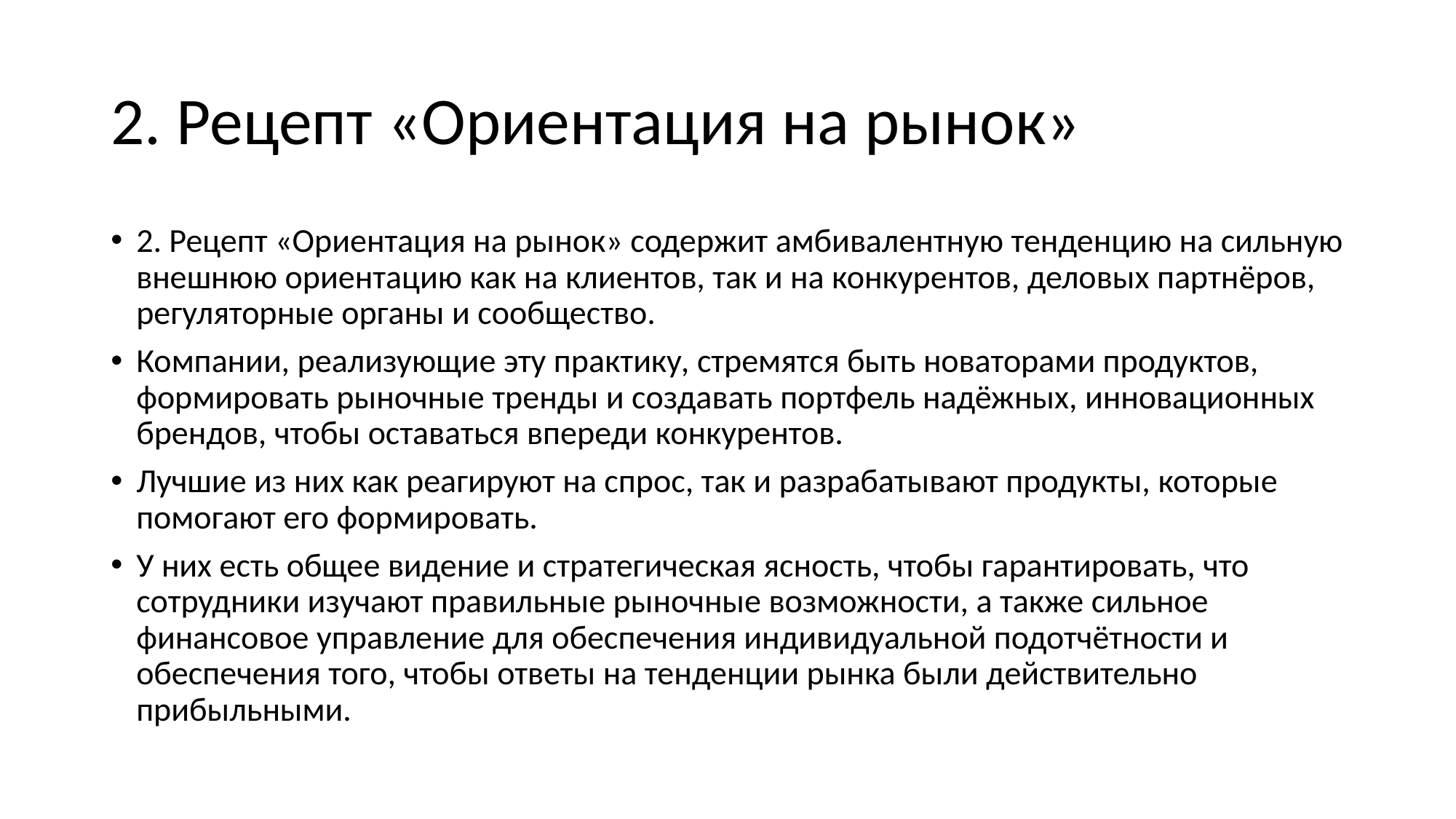

# 2. Рецепт «Ориентация на рынок»
2. Рецепт «Ориентация на рынок» содержит амбивалентную тенденцию на сильную внешнюю ориентацию как на клиентов, так и на конкурентов, деловых партнёров, регуляторные органы и сообщество.
Компании, реализующие эту практику, стремятся быть новаторами продуктов, формировать рыночные тренды и создавать портфель надёжных, инновационных брендов, чтобы оставаться впереди конкурентов.
Лучшие из них как реагируют на спрос, так и разрабатывают продукты, которые помогают его формировать.
У них есть общее видение и стратегическая ясность, чтобы гарантировать, что сотрудники изучают правильные рыночные возможности, а также сильное финансовое управление для обеспечения индивидуальной подотчётности и обеспечения того, чтобы ответы на тенденции рынка были действительно прибыльными.